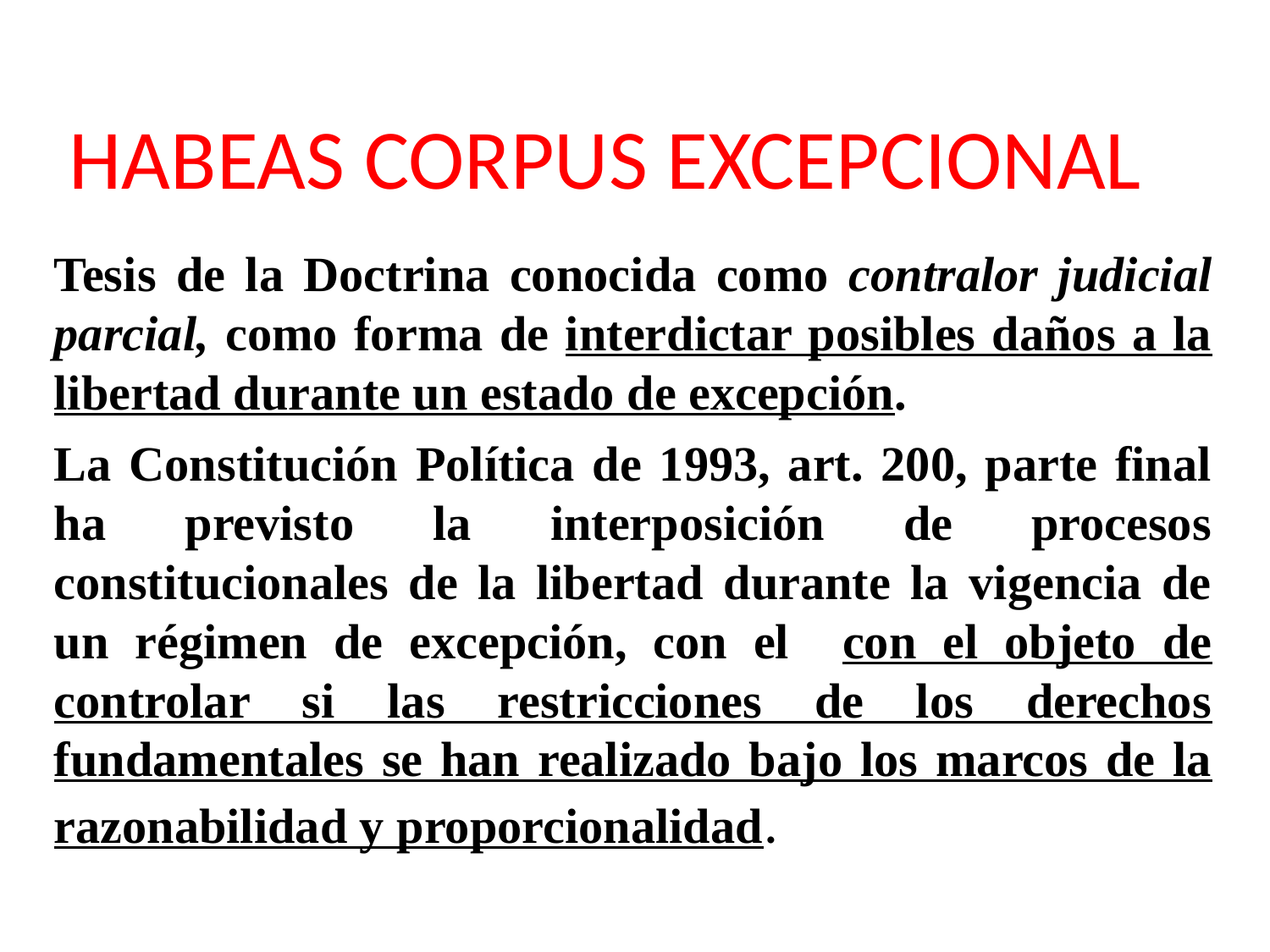

# HABEAS CORPUS EXCEPCIONAL
Tesis de la Doctrina conocida como contralor judicial parcial, como forma de interdictar posibles daños a la libertad durante un estado de excepción.
La Constitución Política de 1993, art. 200, parte final ha previsto la interposición de procesos constitucionales de la libertad durante la vigencia de un régimen de excepción, con el  con el objeto de controlar si las restricciones de los derechos fundamentales se han realizado bajo los marcos de la razonabilidad y proporcionalidad.